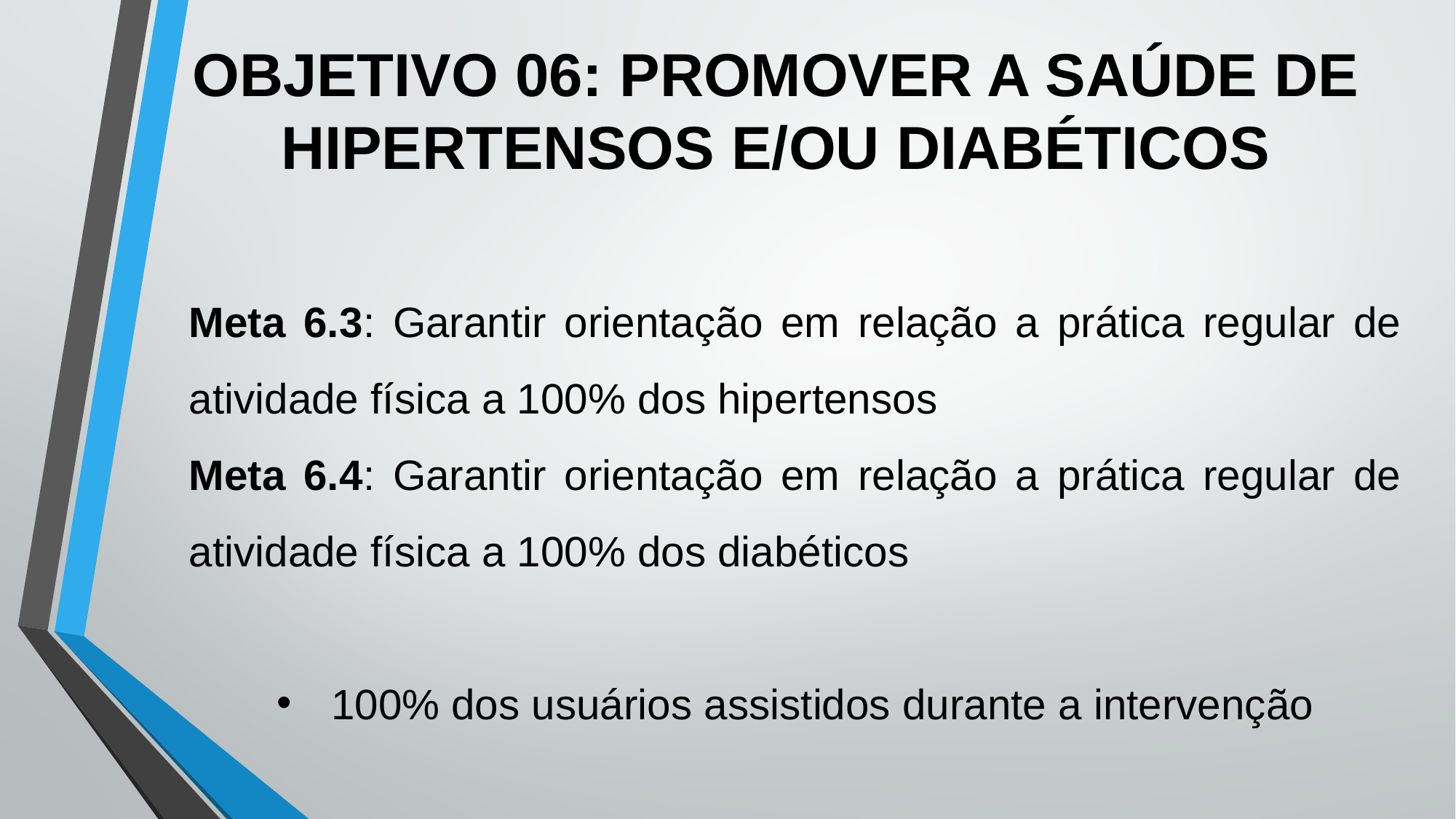

OBJETIVO 06: PROMOVER A SAÚDE DE HIPERTENSOS E/OU DIABÉTICOS
Meta 6.3: Garantir orientação em relação a prática regular de atividade física a 100% dos hipertensos
Meta 6.4: Garantir orientação em relação a prática regular de atividade física a 100% dos diabéticos

100% dos usuários assistidos durante a intervenção